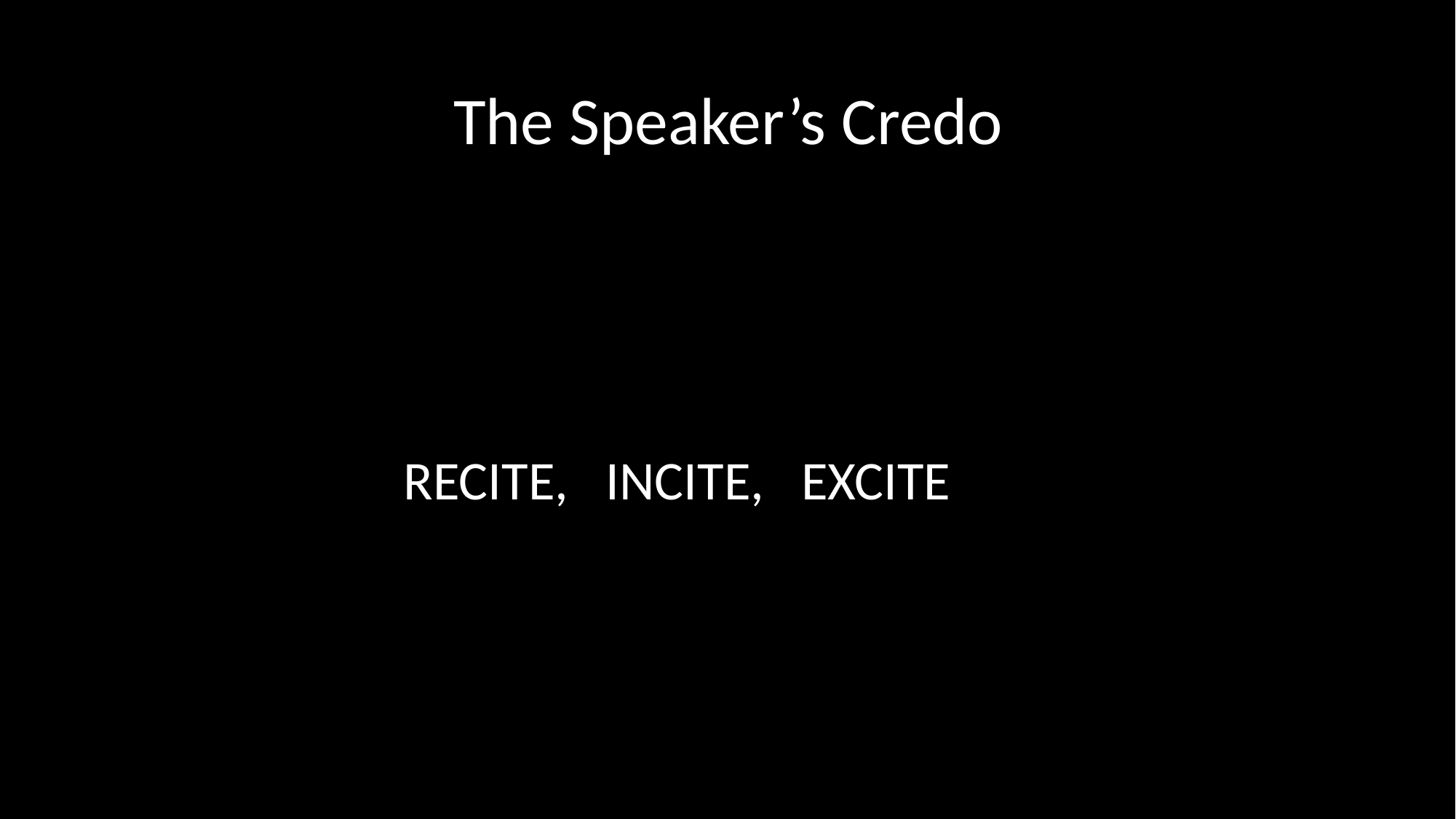

# The Speaker’s Credo

		      RECITE,   INCITE,   EXCITE